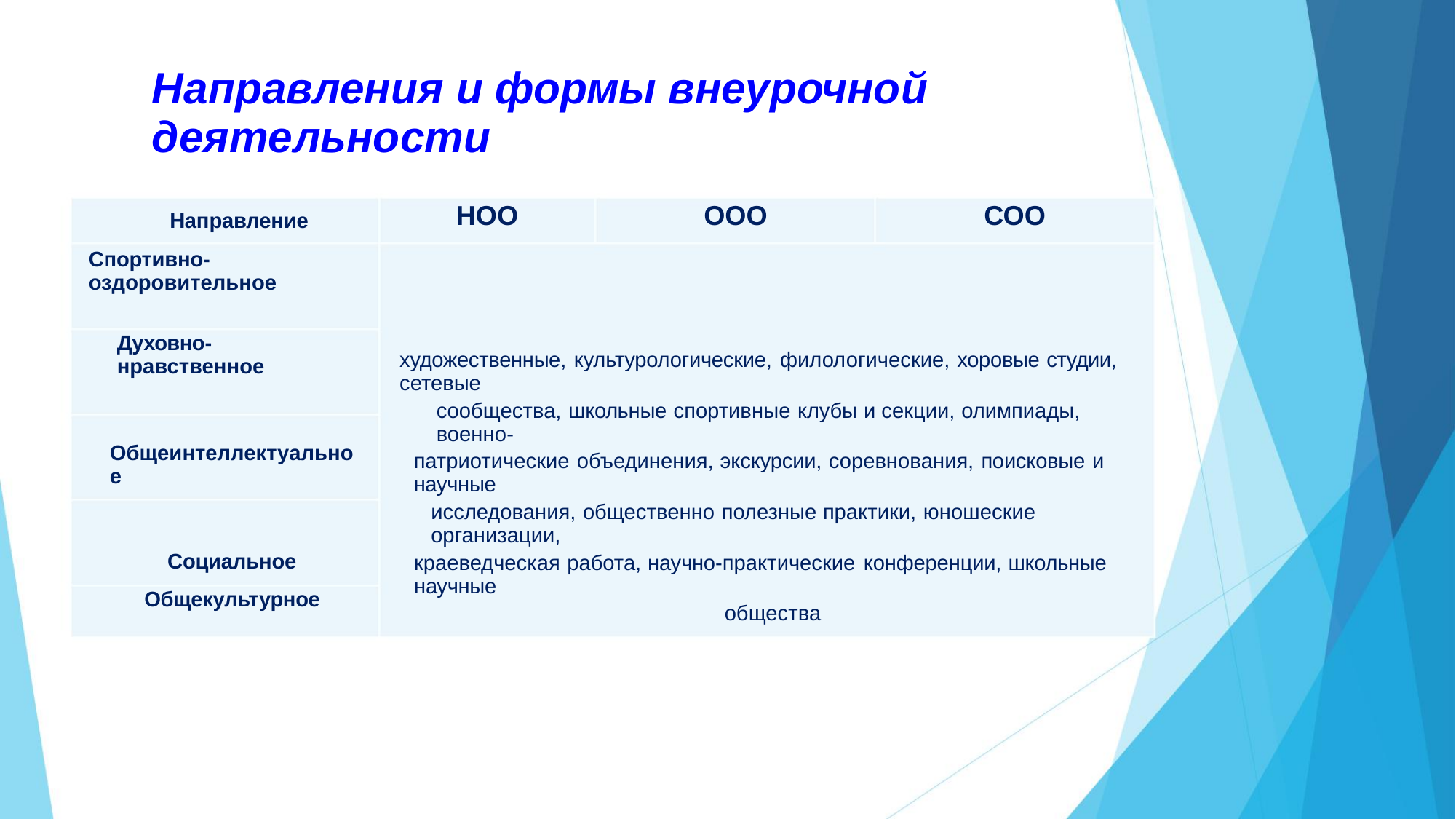

Направления и формы внеурочной деятельности
НОО
ООО
СОО
Направление
Спортивно-оздоровительное
Духовно-нравственное
Общеинтеллектуальное
Социальное
художественные, культурологические, филологические, хоровые студии, сетевые
сообщества, школьные спортивные клубы и секции, олимпиады, военно-
патриотические объединения, экскурсии, соревнования, поисковые и научные
исследования, общественно полезные практики, юношеские организации,
краеведческая работа, научно-практические конференции, школьные научные
общества
Общекультурное